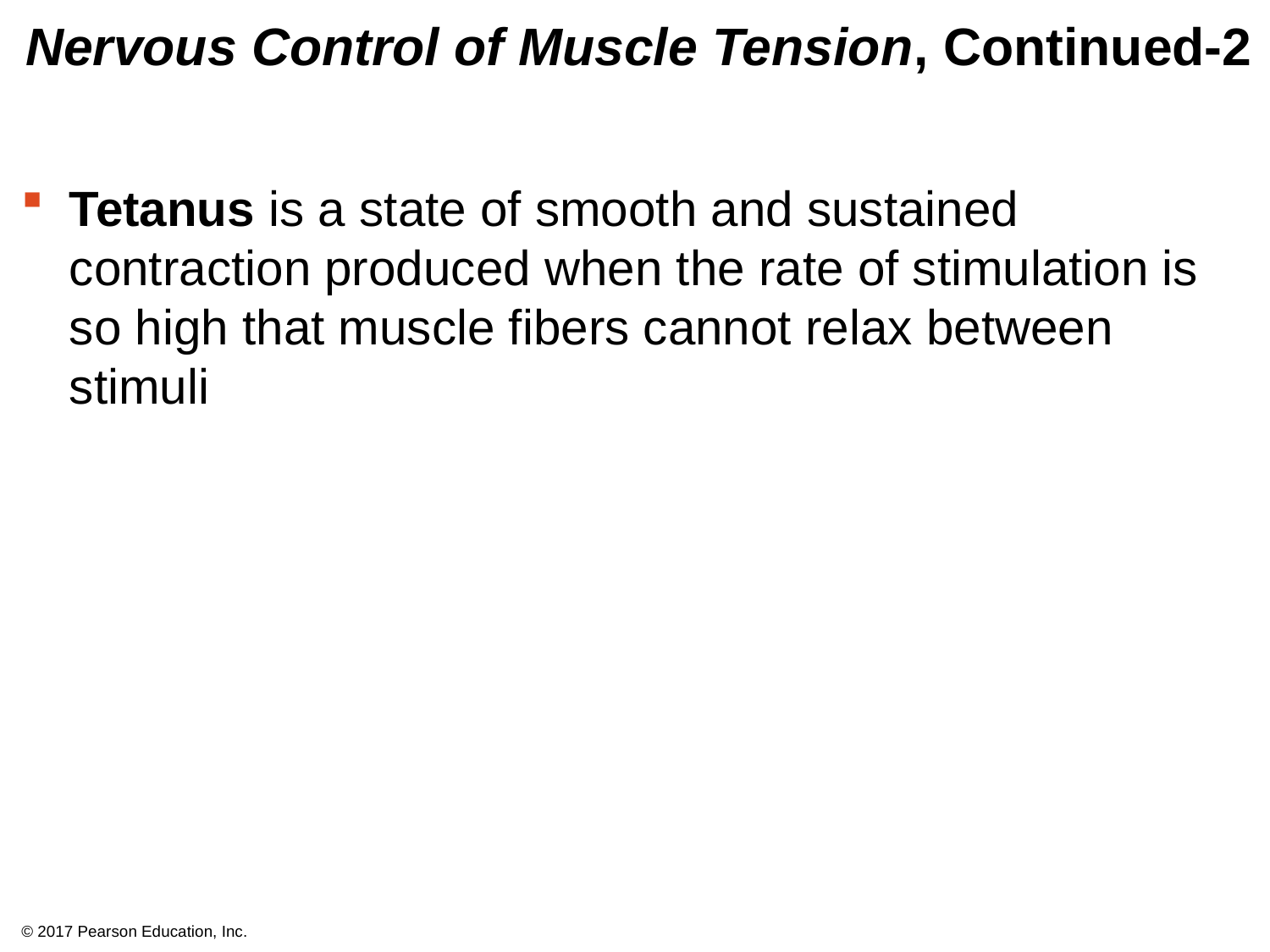

# Nervous Control of Muscle Tension, Continued-2
Tetanus is a state of smooth and sustained contraction produced when the rate of stimulation is so high that muscle fibers cannot relax between stimuli